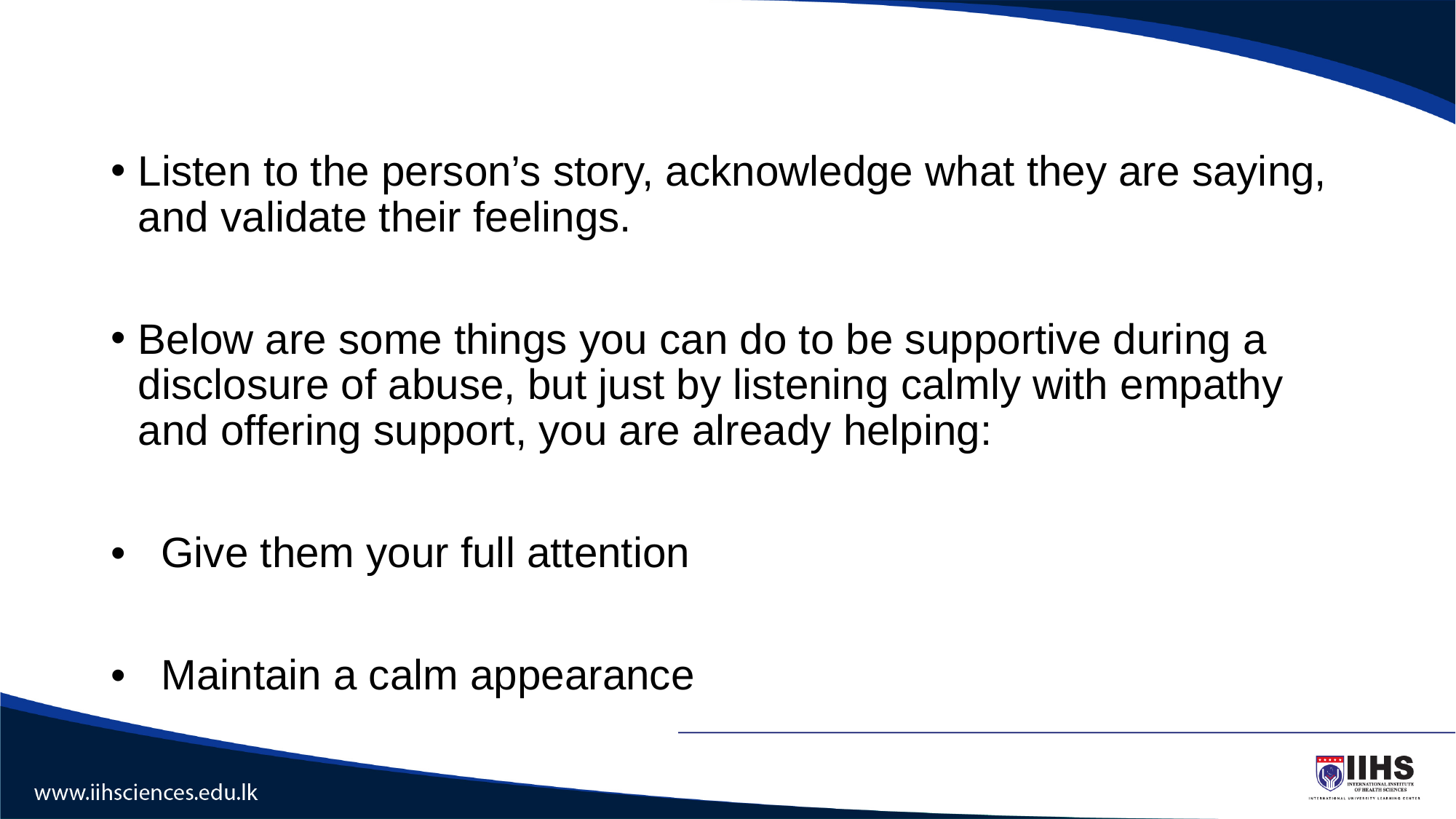

#
Listen to the person’s story, acknowledge what they are saying, and validate their feelings.

Below are some things you can do to be supportive during a disclosure of abuse, but just by listening calmly with empathy and offering support, you are already helping:

•   Give them your full attention

•   Maintain a calm appearance